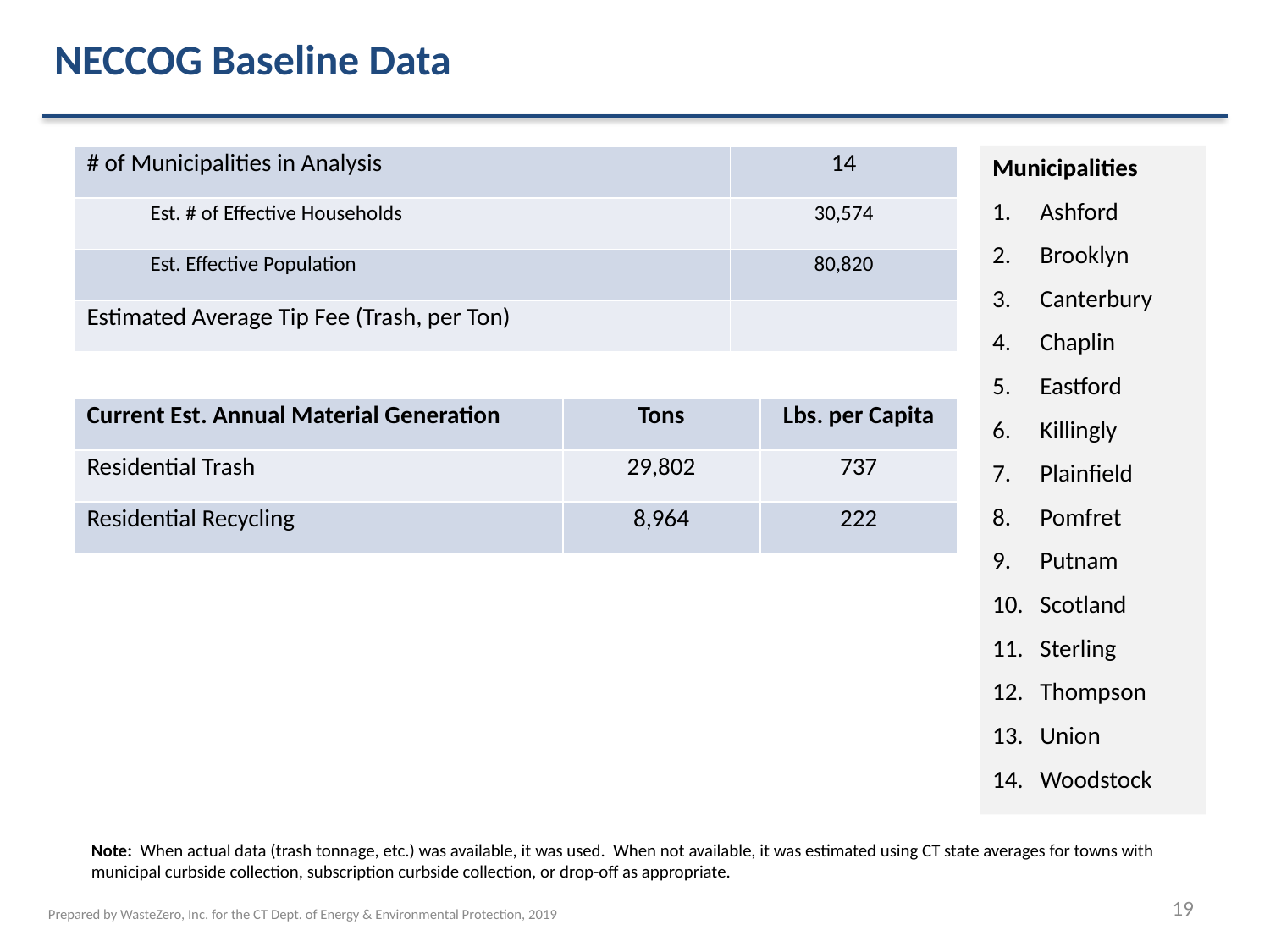

NECCOG Baseline Data
Municipalities
Ashford
Brooklyn
Canterbury
Chaplin
Eastford
Killingly
Plainfield
Pomfret
Putnam
Scotland
Sterling
Thompson
Union
Woodstock

| # of Municipalities in Analysis | 14 |
| --- | --- |
| Est. # of Effective Households | 30,574 |
| Est. Effective Population | 80,820 |
| Estimated Average Tip Fee (Trash, per Ton) |  |
| Current Est. Annual Material Generation | Tons | Lbs. per Capita |
| --- | --- | --- |
| Residential Trash | 29,802 | 737 |
| Residential Recycling | 8,964 | 222 |
Note:  When actual data (trash tonnage, etc.) was available, it was used.  When not available, it was estimated using CT state averages for towns with municipal curbside collection, subscription curbside collection, or drop-off as appropriate.
19